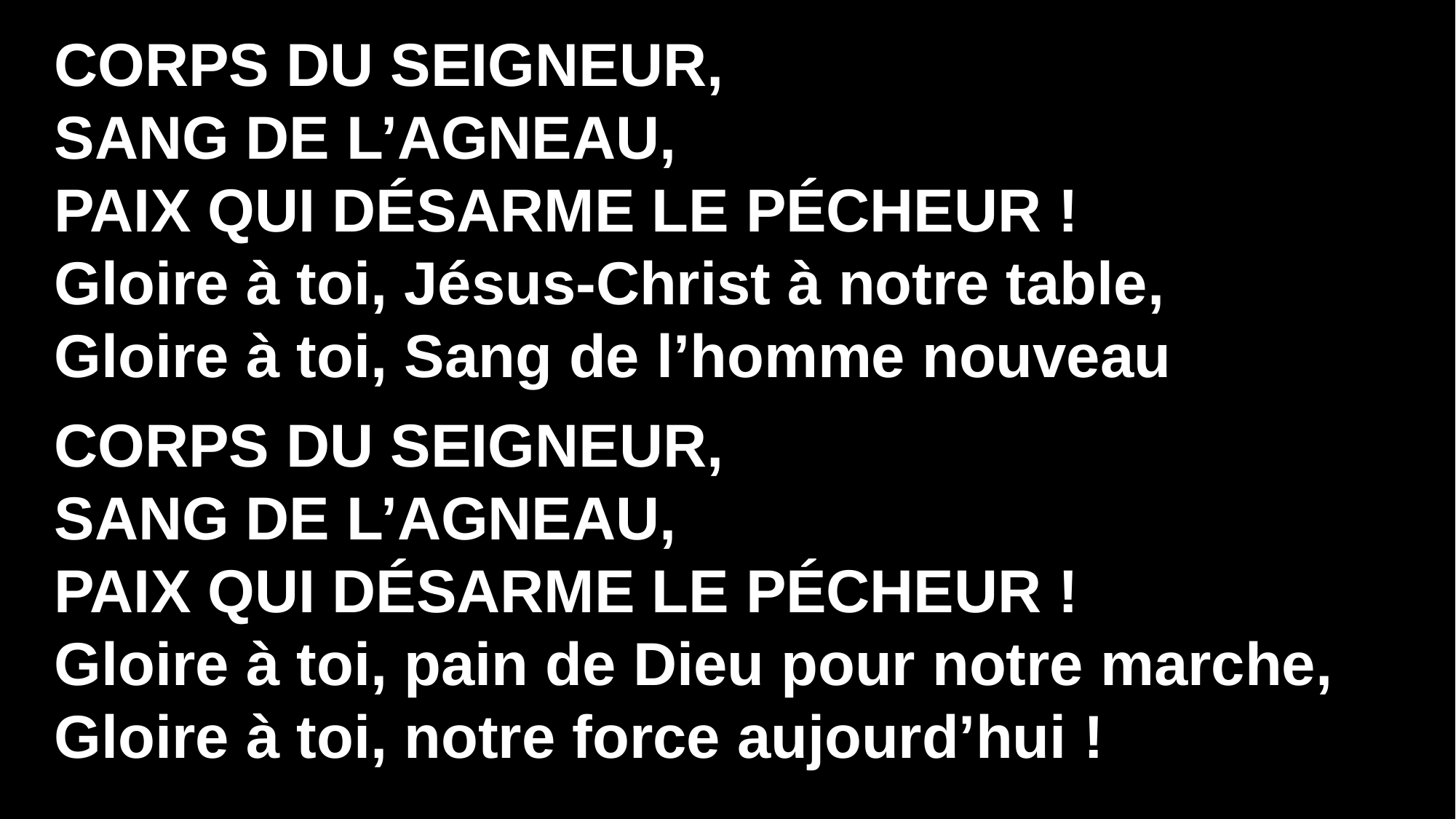

Corps du Seigneur,
Sang de l’Agneau,
Paix qui désarme le pécheur !
Gloire à toi, Jésus-Christ à notre table,
Gloire à toi, Sang de l’homme nouveau

Corps du Seigneur,
Sang de l’Agneau,
Paix qui désarme le pécheur !
Gloire à toi, pain de Dieu pour notre marche,
Gloire à toi, notre force aujourd’hui !